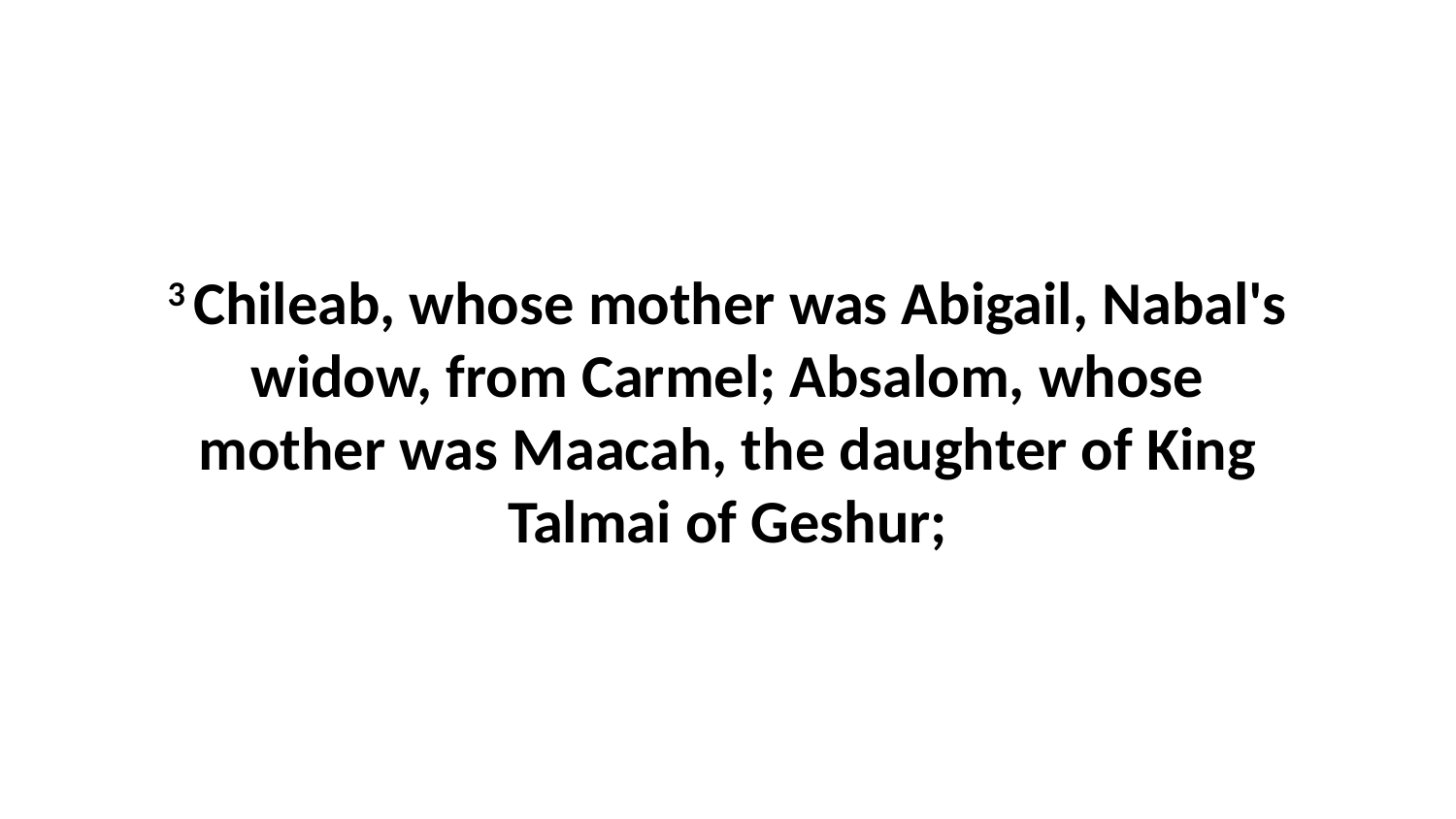

3 Chileab, whose mother was Abigail, Nabal's widow, from Carmel; Absalom, whose mother was Maacah, the daughter of King Talmai of Geshur;